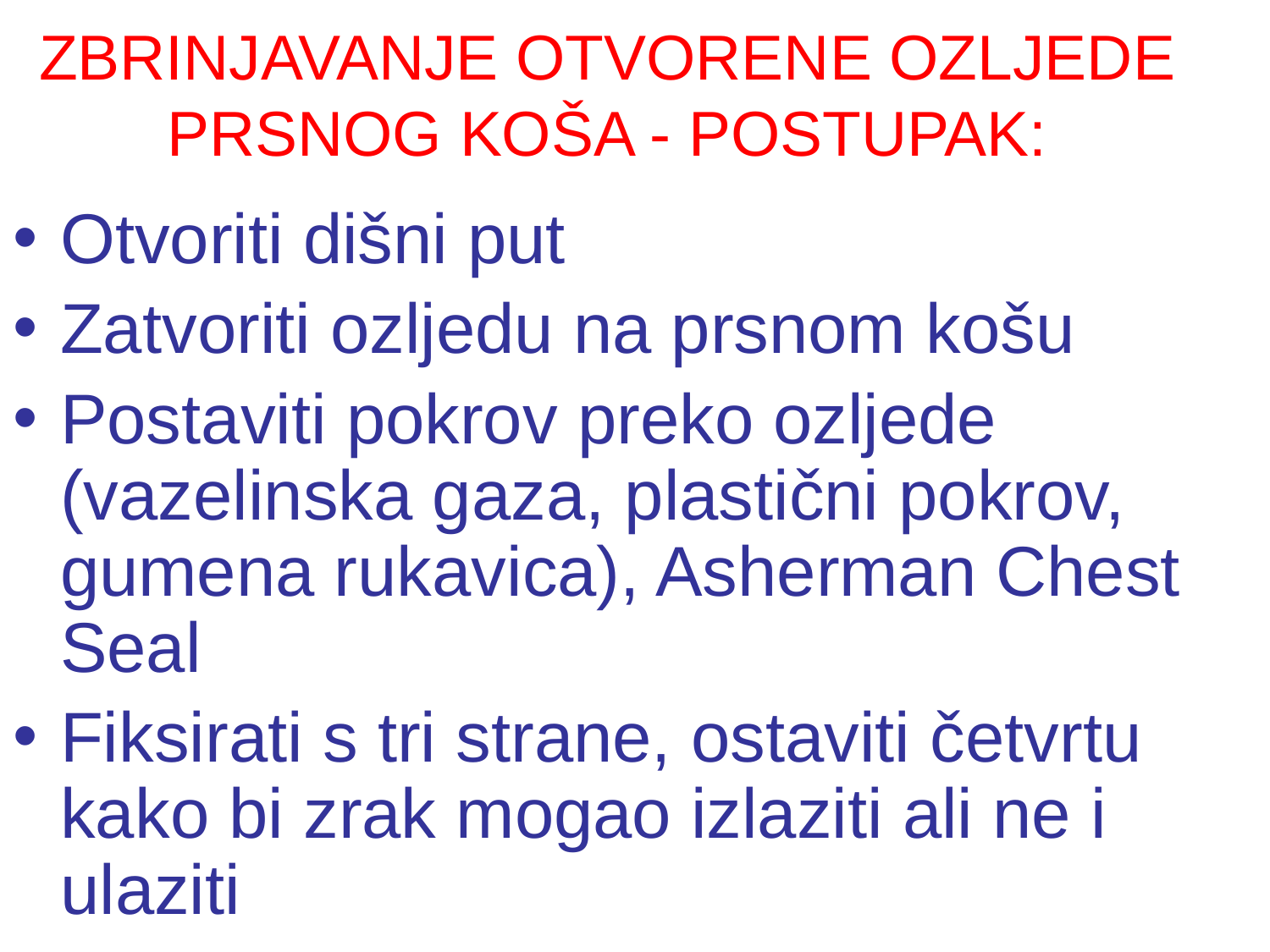

# ZBRINJAVANJE OTVORENE OZLJEDE PRSNOG KOŠA - POSTUPAK:
Otvoriti dišni put
Zatvoriti ozljedu na prsnom košu
Postaviti pokrov preko ozljede (vazelinska gaza, plastični pokrov, gumena rukavica), Asherman Chest Seal
Fiksirati s tri strane, ostaviti četvrtu kako bi zrak mogao izlaziti ali ne i ulaziti